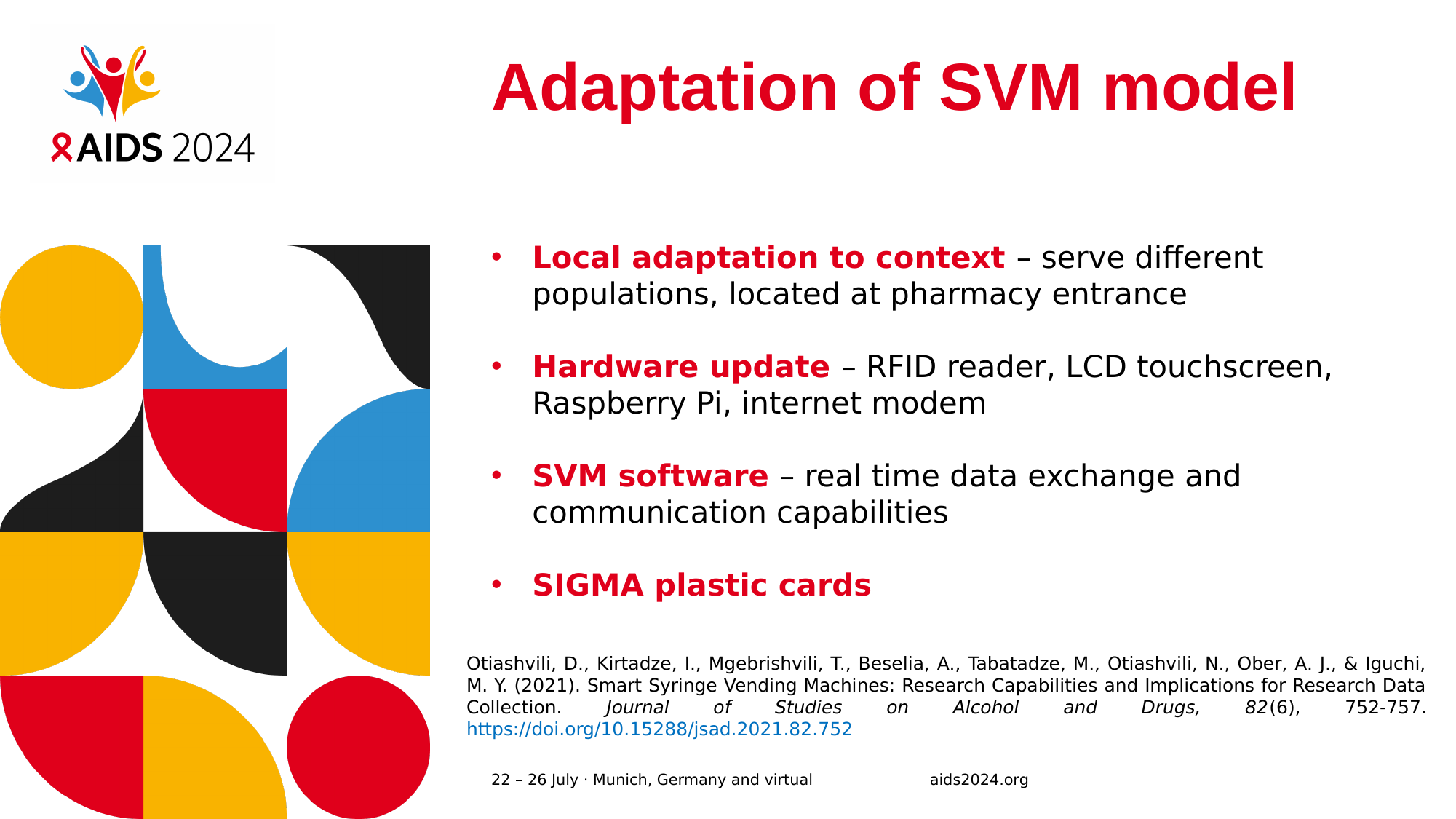

# Adaptation of SVM model
Local adaptation to context – serve different populations, located at pharmacy entrance

Hardware update – RFID reader, LCD touchscreen, Raspberry Pi, internet modem

SVM software – real time data exchange and communication capabilities

SIGMA plastic cards
Otiashvili, D., Kirtadze, I., Mgebrishvili, T., Beselia, A., Tabatadze, M., Otiashvili, N., Ober, A. J., & Iguchi, M. Y. (2021). Smart Syringe Vending Machines: Research Capabilities and Implications for Research Data Collection. Journal of Studies on Alcohol and Drugs, 82(6), 752-757. https://doi.org/10.15288/jsad.2021.82.752